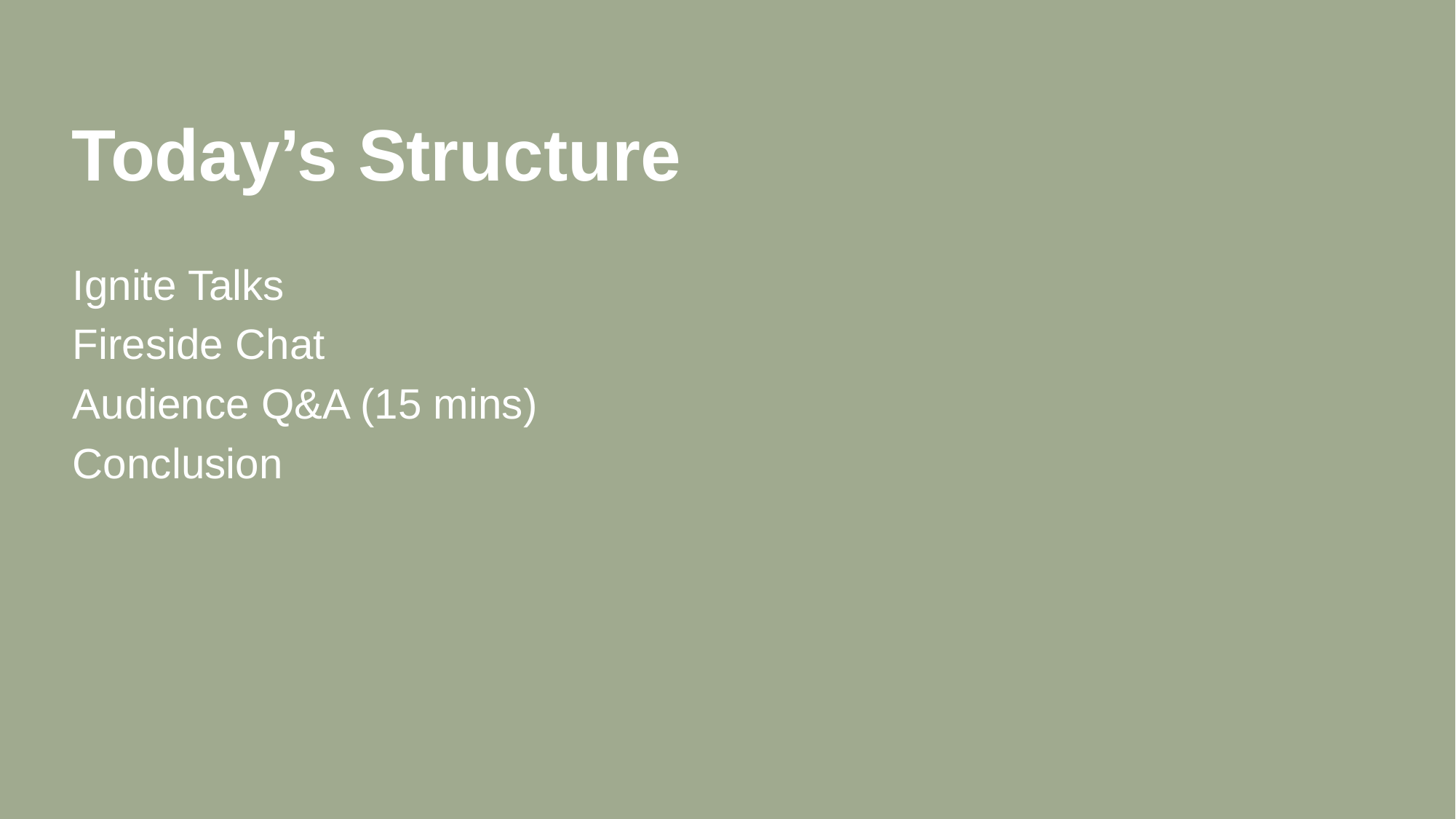

# Today’s Structure
Ignite Talks
Fireside Chat
Audience Q&A (15 mins)
Conclusion